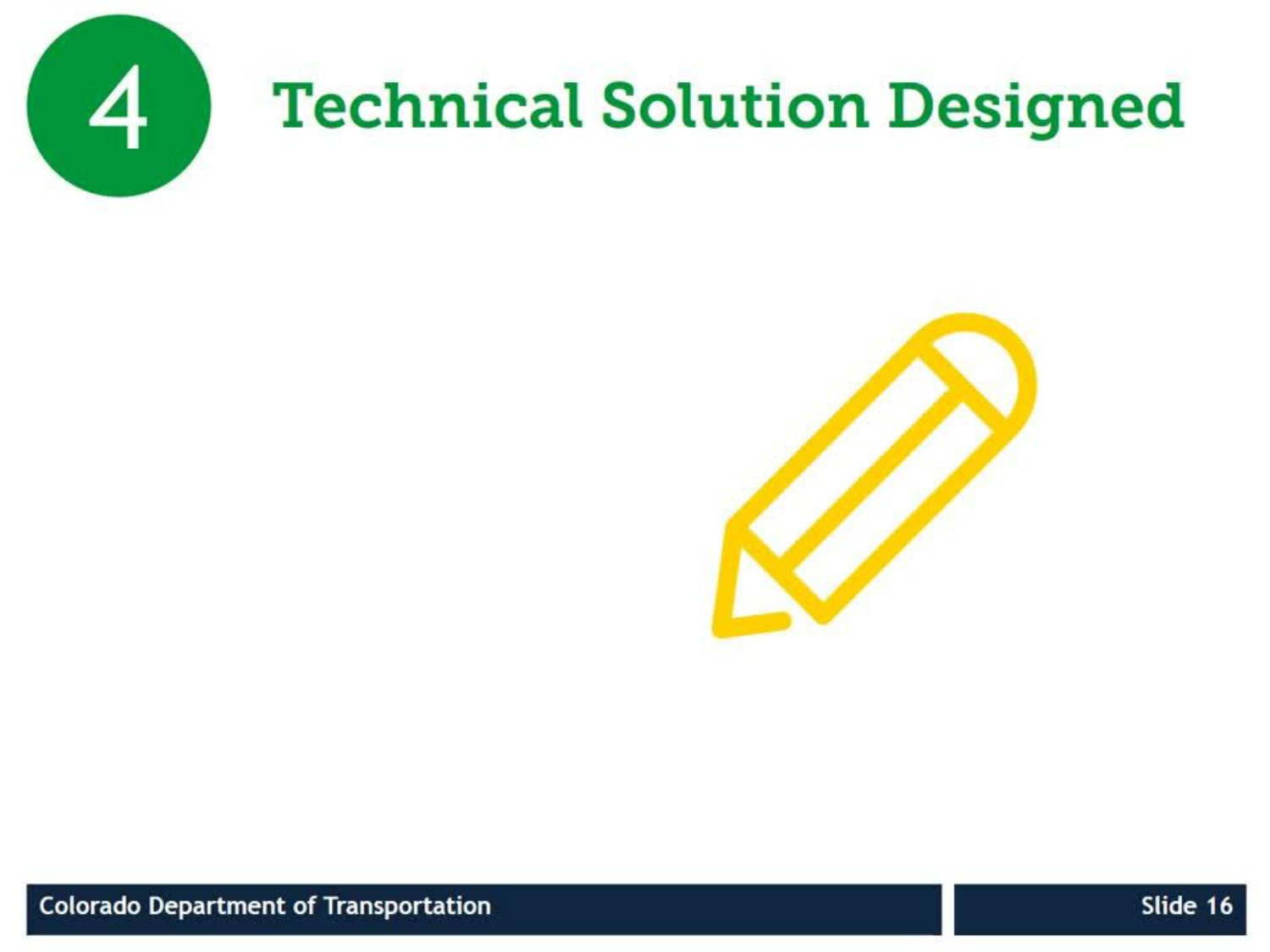

4
# Technical Solution Designed
Colorado Department of Transportation
Slide 16